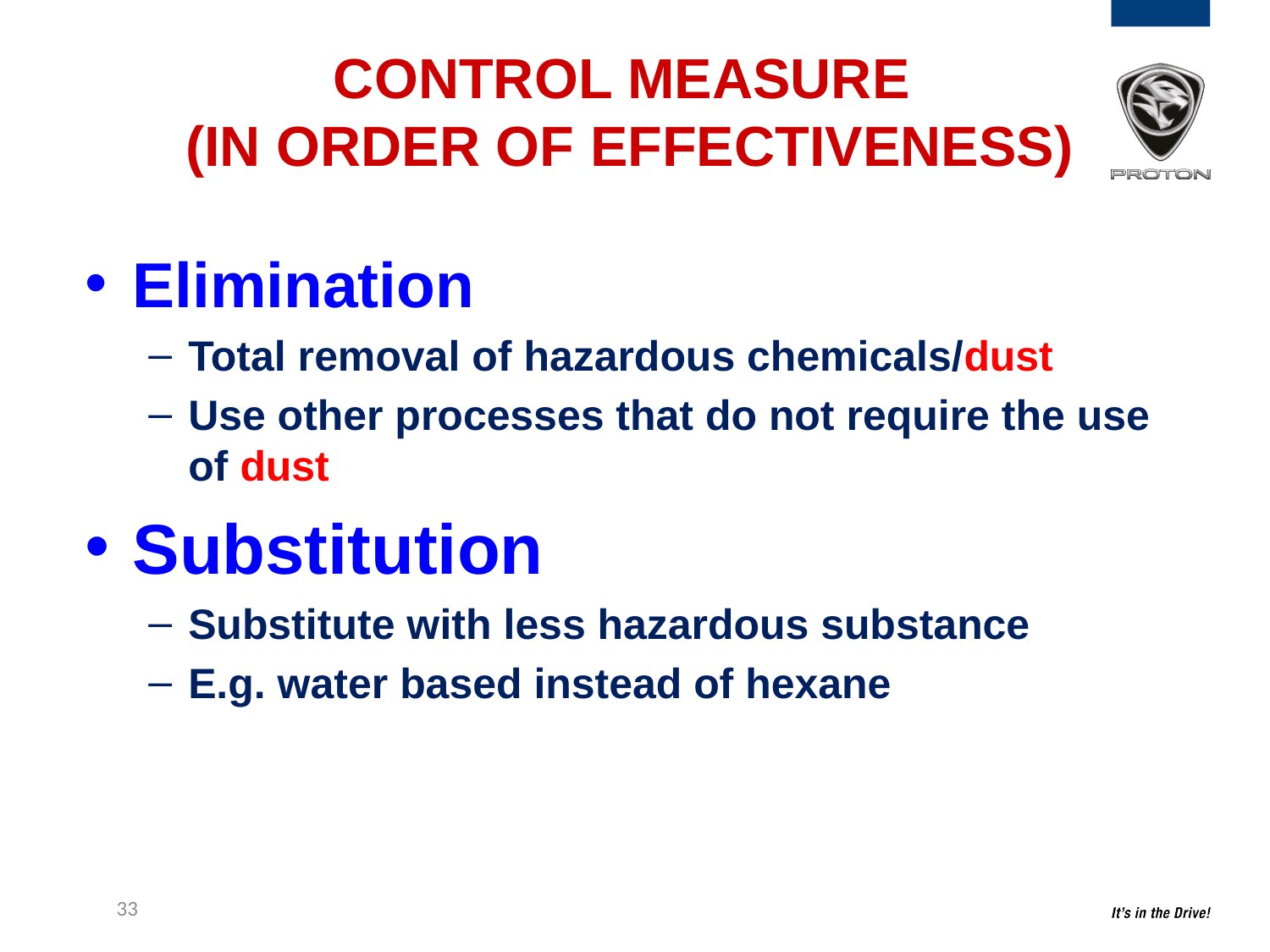

CONTROL MEASURE
(IN ORDER OF EFFECTIVENESS)
Elimination
Total removal of hazardous chemicals/dust
Use other processes that do not require the use of dust
Substitution
Substitute with less hazardous substance
E.g. water based instead of hexane
33